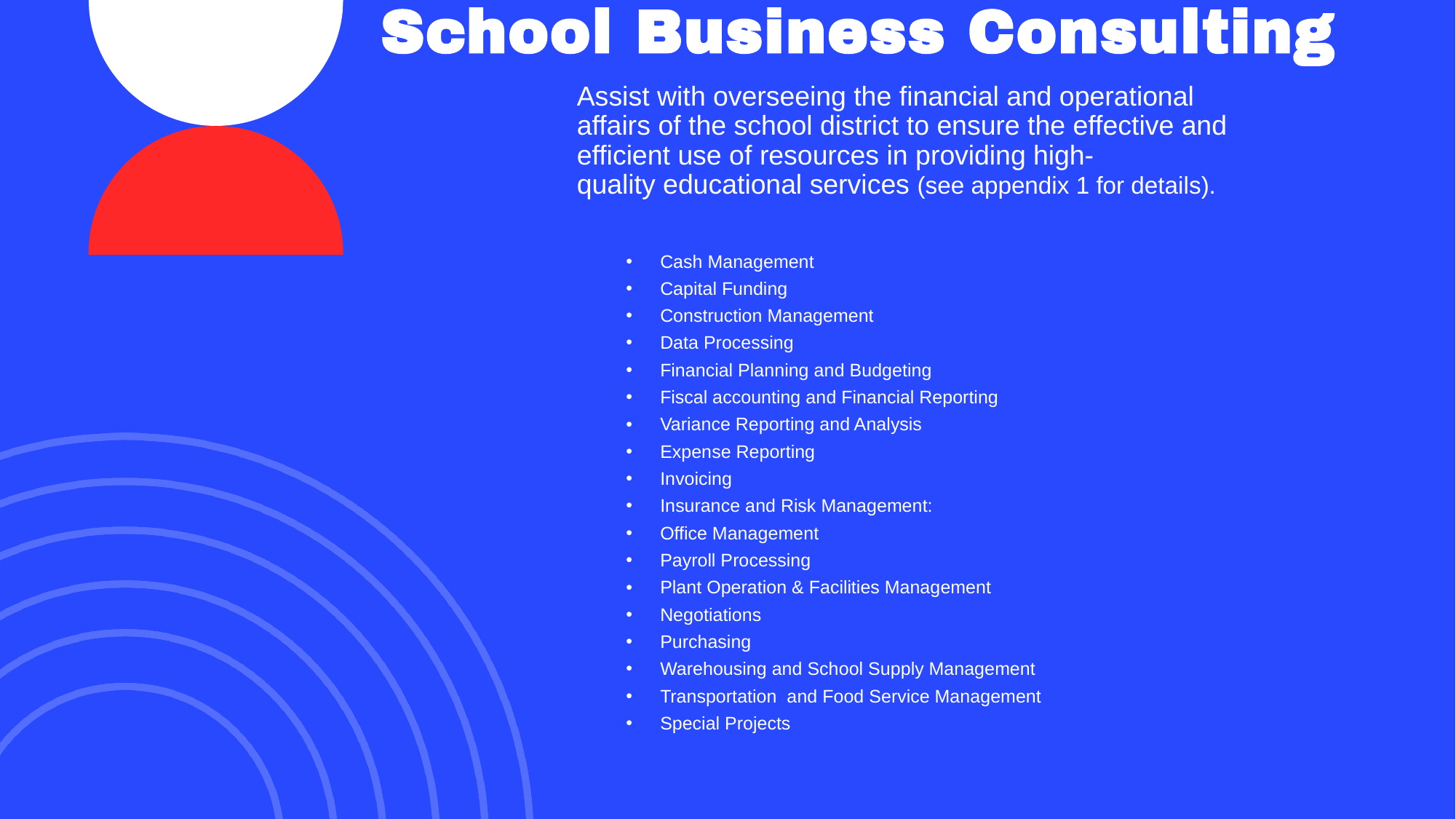

# School Business Consulting
Assist with overseeing the financial and operational affairs of the school district to ensure the effective and efficient use of resources in providing high-quality educational services (see appendix 1 for details).

Cash Management
Capital Funding
Construction Management
Data Processing
Financial Planning and Budgeting
Fiscal accounting and Financial Reporting
Variance Reporting and Analysis
Expense Reporting
Invoicing
Insurance and Risk Management:
Office Management
Payroll Processing
Plant Operation & Facilities Management
Negotiations
Purchasing
Warehousing and School Supply Management
Transportation  and Food Service Management
Special Projects